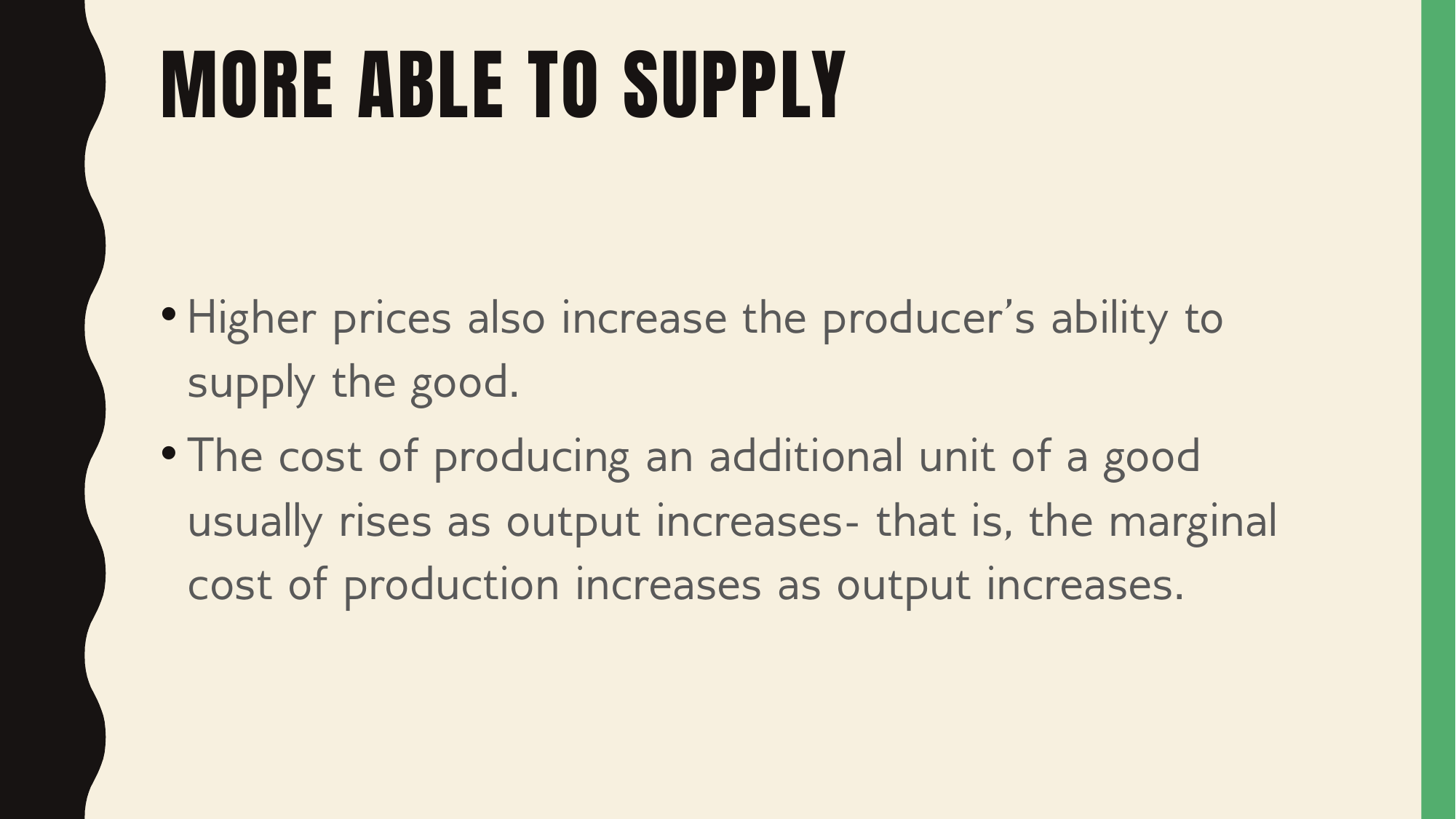

# More able to supply
Higher prices also increase the producer’s ability to supply the good.
The cost of producing an additional unit of a good usually rises as output increases- that is, the marginal cost of production increases as output increases.